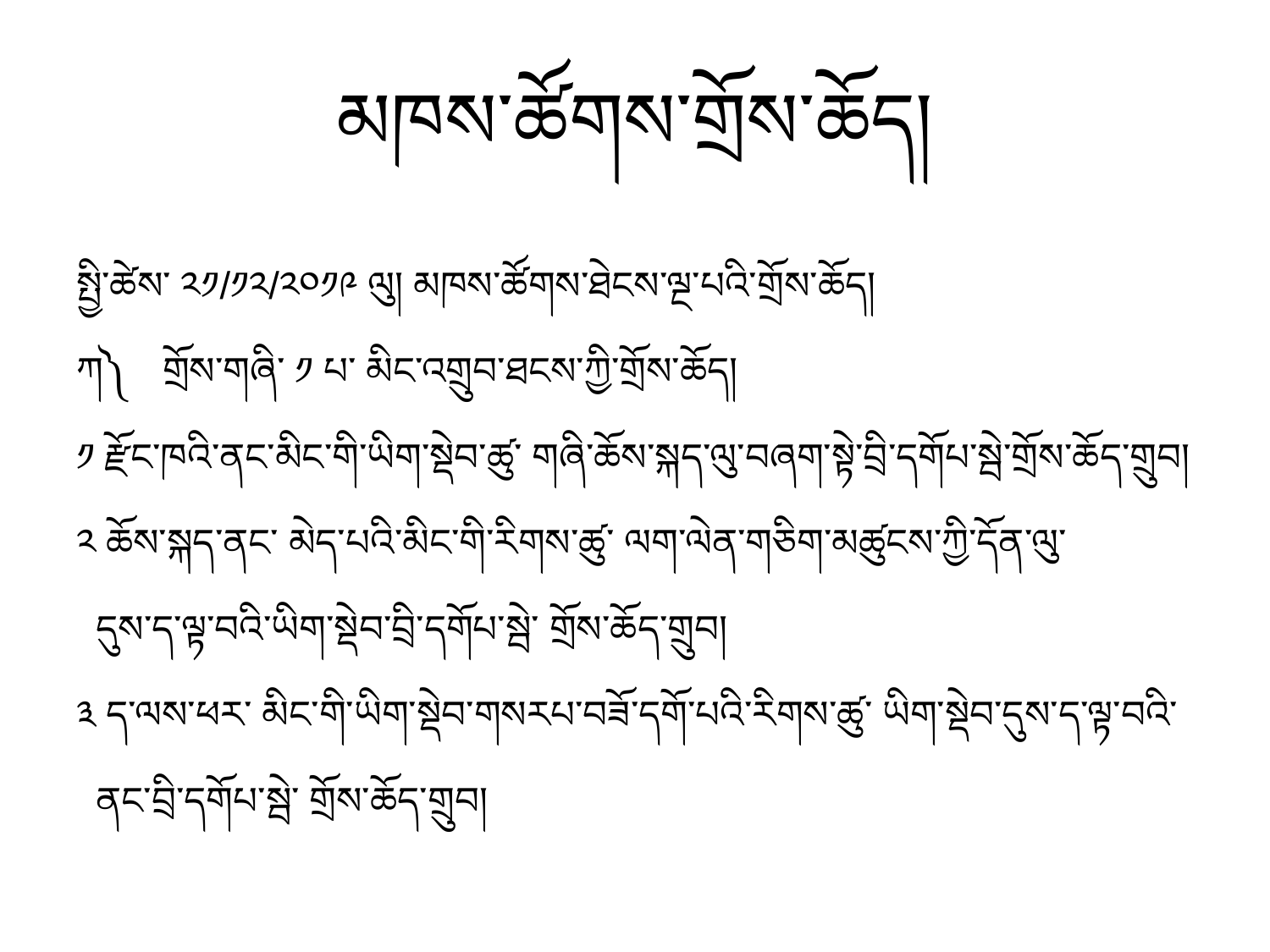

# མཁས་ཚོགས་གྲོས་ཆོད།
སྤྱི་ཚེས་ ༢༡/༡༢/༢༠༡༩ ལུ། མཁས་ཚོགས་ཐེངས་ལྔ་པའི་གྲོས་ཆོད།
ཀ༽	གྲོས་གཞི་ ༡ པ་ མིང་འགྲུབ་ཐངས་ཀྱི་གྲོས་ཆོད།
༡ རྫོང་ཁའི་ནང་མིང་གི་ཡིག་སྡེབ་ཚུ་ གཞི་ཆོས་སྐད་ལུ་བཞག་སྟེ་བྲི་དགོཔ་སྦེ་གྲོས་ཆོད་གྲུབ།
༢ ཆོས་སྐད་ནང་ མེད་པའི་མིང་གི་རིགས་ཚུ་ ལག་ལེན་གཅིག་མཚུངས་ཀྱི་དོན་ལུ་
  དུས་ད་ལྟ་བའི་ཡིག་སྡེབ་བྲི་དགོཔ་སྦེ་ གྲོས་ཆོད་གྲུབ།
༣ ད་ལས་ཕར་ མིང་གི་ཡིག་སྡེབ་གསརཔ་བཟོ་དགོ་པའི་རིགས་ཚུ་ ཡིག་སྡེབ་དུས་ད་ལྟ་བའི་
  ནང་བྲི་དགོཔ་སྦེ་ གྲོས་ཆོད་གྲུབ།